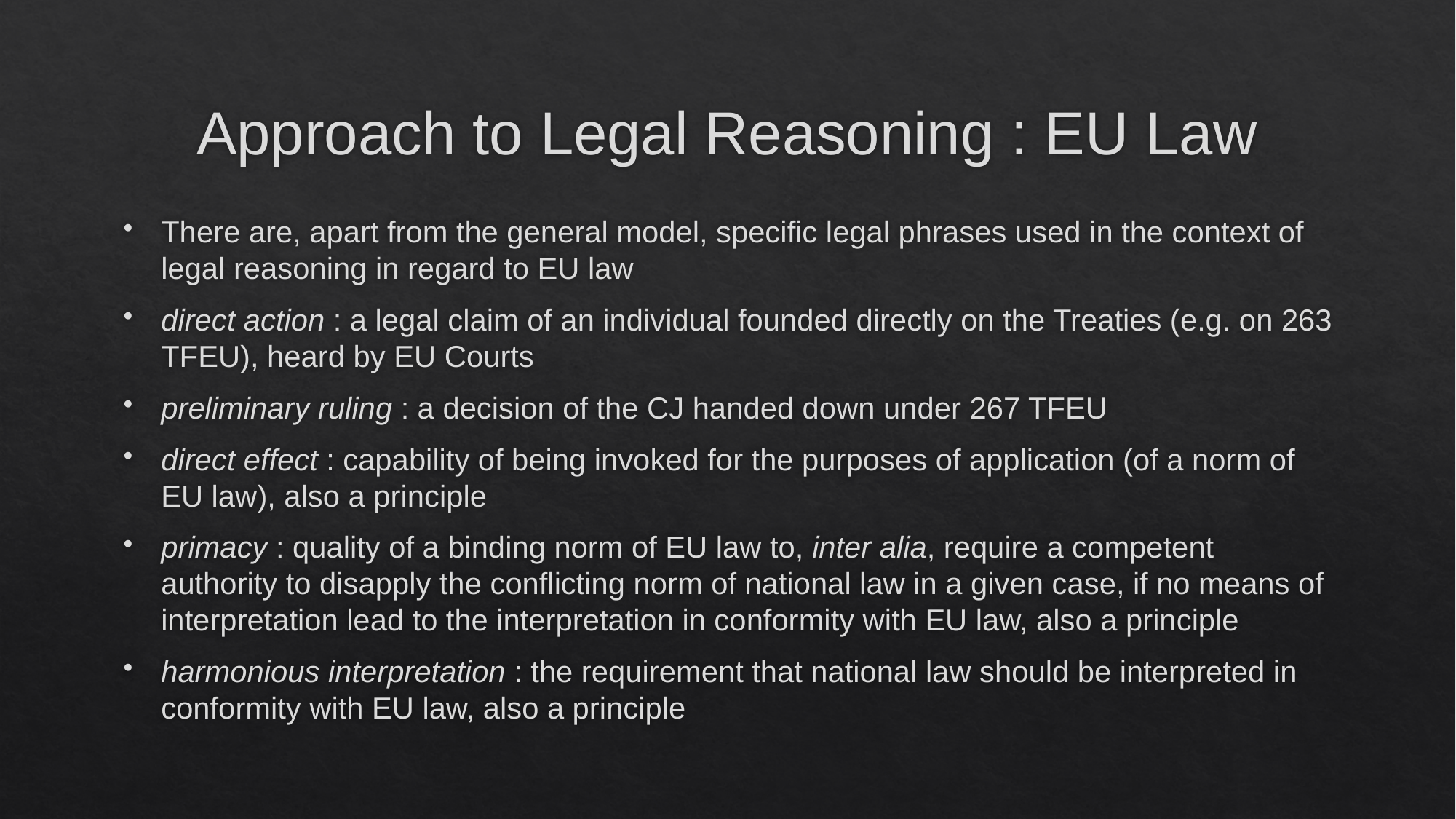

# Approach to Legal Reasoning : EU Law
There are, apart from the general model, specific legal phrases used in the context of legal reasoning in regard to EU law
direct action : a legal claim of an individual founded directly on the Treaties (e.g. on 263 TFEU), heard by EU Courts
preliminary ruling : a decision of the CJ handed down under 267 TFEU
direct effect : capability of being invoked for the purposes of application (of a norm of EU law), also a principle
primacy : quality of a binding norm of EU law to, inter alia, require a competent authority to disapply the conflicting norm of national law in a given case, if no means of interpretation lead to the interpretation in conformity with EU law, also a principle
harmonious interpretation : the requirement that national law should be interpreted in conformity with EU law, also a principle